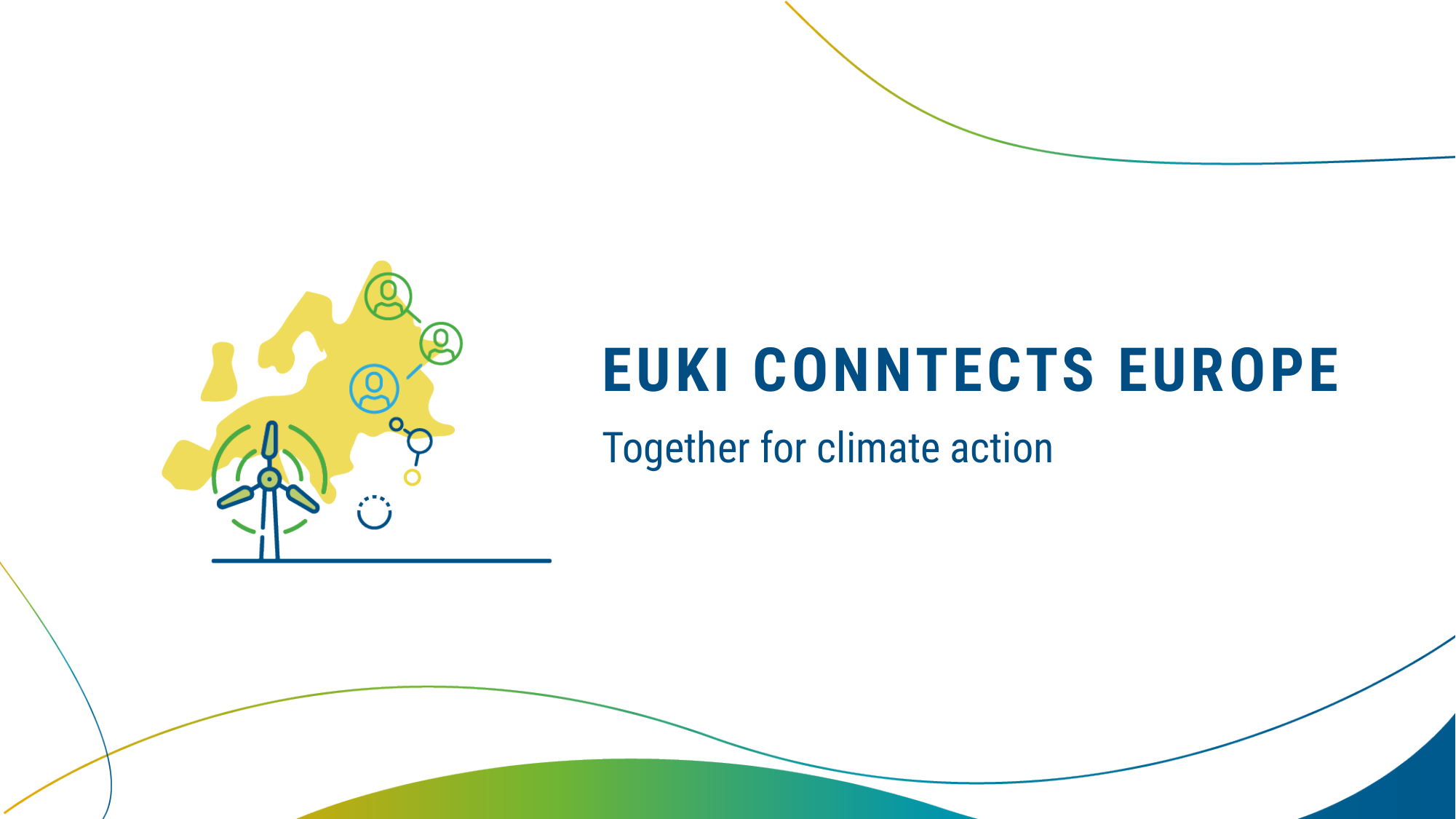

EUKI CONNTECTS EUROPE
Together for climate action